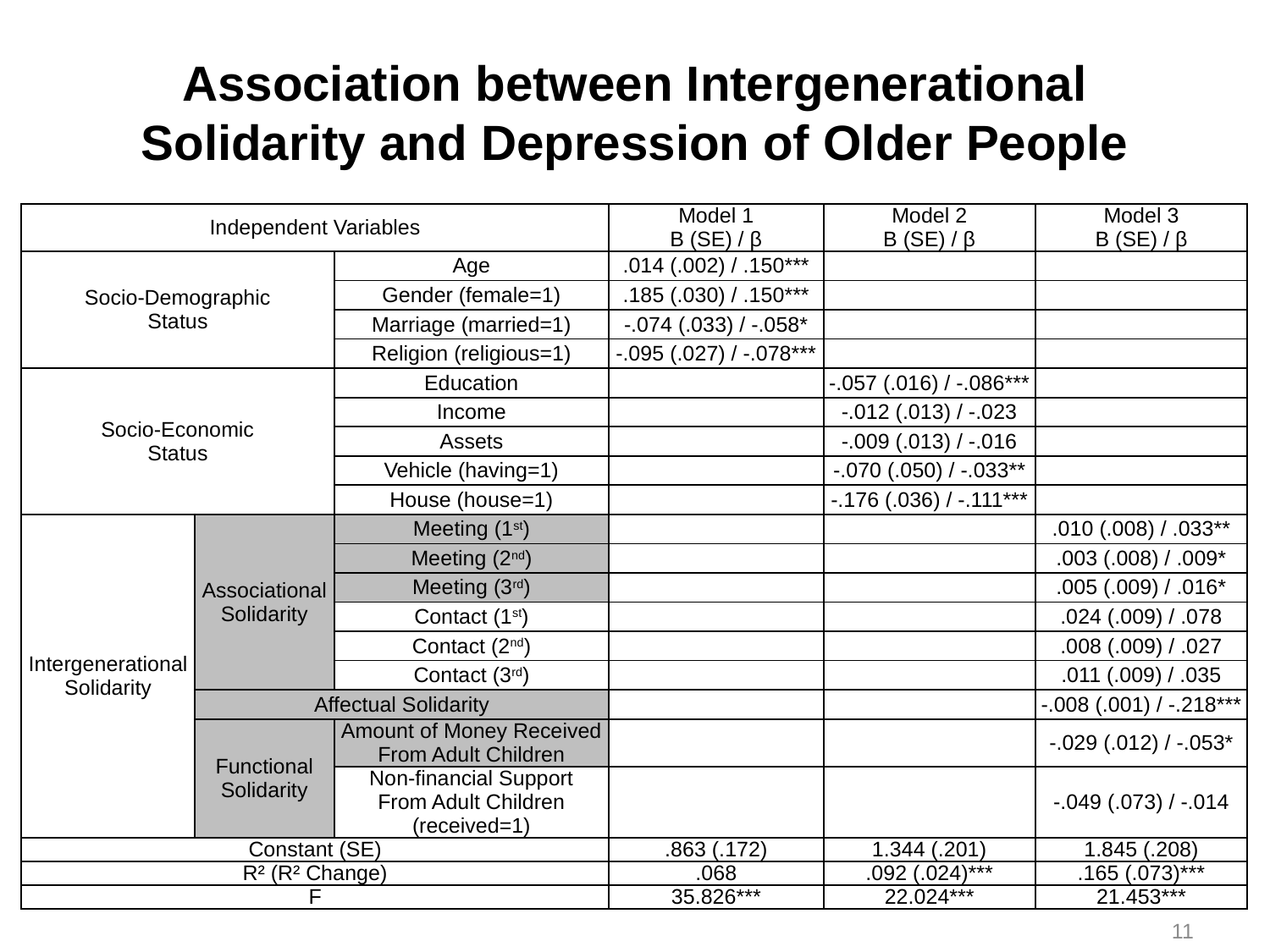

# Association between Intergenerational Solidarity and Depression of Older People
| Independent Variables |  |  | Model 1 B (SE) / β | Model 2 B (SE) / β | Model 3 B (SE) / β |
| --- | --- | --- | --- | --- | --- |
| Socio-Demographic Status |  | Age | .014 (.002) / .150\*\*\* |  |  |
|  |  | Gender (female=1) | .185 (.030) / .150\*\*\* |  |  |
|  |  | Marriage (married=1) | -.074 (.033) / -.058\* |  |  |
|  |  | Religion (religious=1) | -.095 (.027) / -.078\*\*\* |  |  |
| Socio-Economic Status |  | Education |  | -.057 (.016) / -.086\*\*\* |  |
|  |  | Income |  | -.012 (.013) / -.023 |  |
|  |  | Assets |  | -.009 (.013) / -.016 |  |
|  |  | Vehicle (having=1) |  | -.070 (.050) / -.033\*\* |  |
|  |  | House (house=1) |  | -.176 (.036) / -.111\*\*\* |  |
| Intergenerational Solidarity | Associational Solidarity | Meeting (1st) |  |  | .010 (.008) / .033\*\* |
|  |  | Meeting (2nd) |  |  | .003 (.008) / .009\* |
|  |  | Meeting (3rd) |  |  | .005 (.009) / .016\* |
|  |  | Contact (1st) |  |  | .024 (.009) / .078 |
|  |  | Contact (2nd) |  |  | .008 (.009) / .027 |
|  |  | Contact (3rd) |  |  | .011 (.009) / .035 |
|  | Affectual Solidarity |  |  |  | -.008 (.001) / -.218\*\*\* |
|  | Functional Solidarity | Amount of Money Received From Adult Children |  |  | -.029 (.012) / -.053\* |
|  |  | Non-financial Support From Adult Children (received=1) |  |  | -.049 (.073) / -.014 |
| Constant (SE) |  |  | .863 (.172) | 1.344 (.201) | 1.845 (.208) |
| R² (R² Change) |  |  | .068 | .092 (.024)\*\*\* | .165 (.073)\*\*\* |
| F |  |  | 35.826\*\*\* | 22.024\*\*\* | 21.453\*\*\* |
11